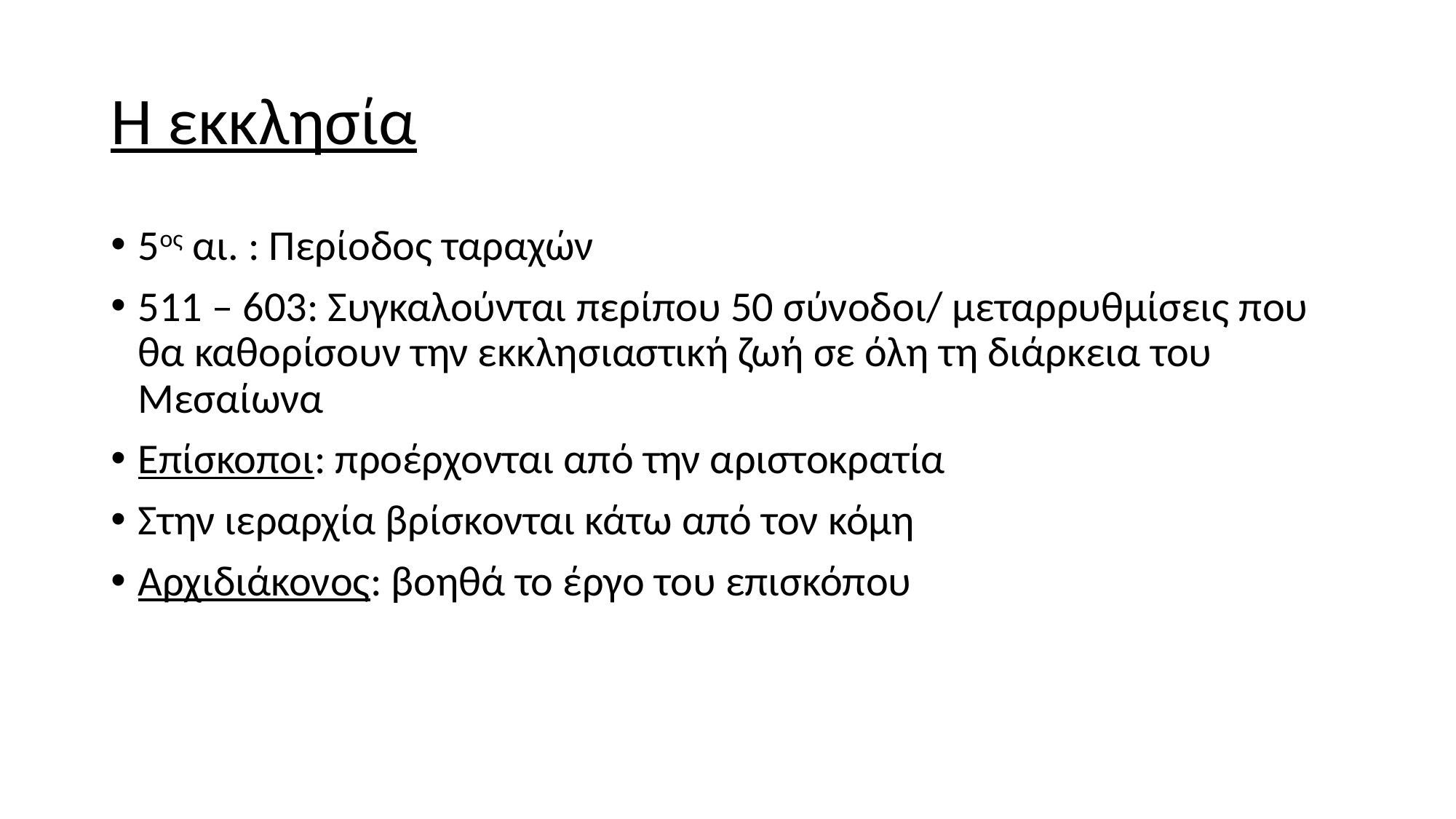

# Η εκκλησία
5ος αι. : Περίοδος ταραχών
511 – 603: Συγκαλούνται περίπου 50 σύνοδοι/ μεταρρυθμίσεις που θα καθορίσουν την εκκλησιαστική ζωή σε όλη τη διάρκεια του Μεσαίωνα
Επίσκοποι: προέρχονται από την αριστοκρατία
Στην ιεραρχία βρίσκονται κάτω από τον κόμη
Αρχιδιάκονος: βοηθά το έργο του επισκόπου